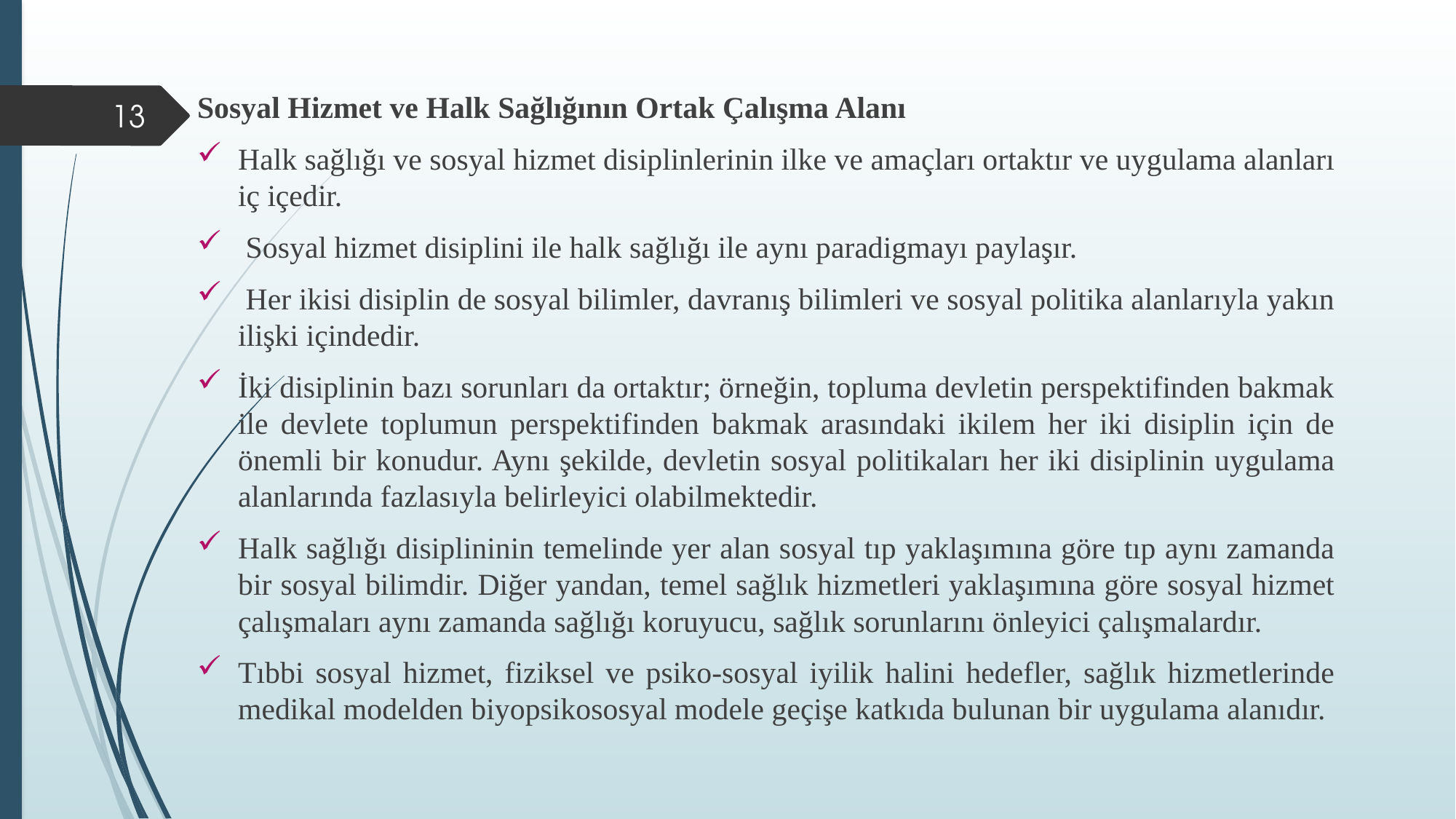

Sosyal Hizmet ve Halk Sağlığının Ortak Çalışma Alanı
Halk sağlığı ve sosyal hizmet disiplinlerinin ilke ve amaçları ortaktır ve uygulama alanları iç içedir.
 Sosyal hizmet disiplini ile halk sağlığı ile aynı paradigmayı paylaşır.
 Her ikisi disiplin de sosyal bilimler, davranış bilimleri ve sosyal politika alanlarıyla yakın ilişki içindedir.
İki disiplinin bazı sorunları da ortaktır; örneğin, topluma devletin perspektifinden bakmak ile devlete toplumun perspektifinden bakmak arasındaki ikilem her iki disiplin için de önemli bir konudur. Aynı şekilde, devletin sosyal politikaları her iki disiplinin uygulama alanlarında fazlasıyla belirleyici olabilmektedir.
Halk sağlığı disiplininin temelinde yer alan sosyal tıp yaklaşımına göre tıp aynı zamanda bir sosyal bilimdir. Diğer yandan, temel sağlık hizmetleri yaklaşımına göre sosyal hizmet çalışmaları aynı zamanda sağlığı koruyucu, sağlık sorunlarını önleyici çalışmalardır.
Tıbbi sosyal hizmet, fiziksel ve psiko-sosyal iyilik halini hedefler, sağlık hizmetlerinde medikal modelden biyopsikososyal modele geçişe katkıda bulunan bir uygulama alanıdır.

13